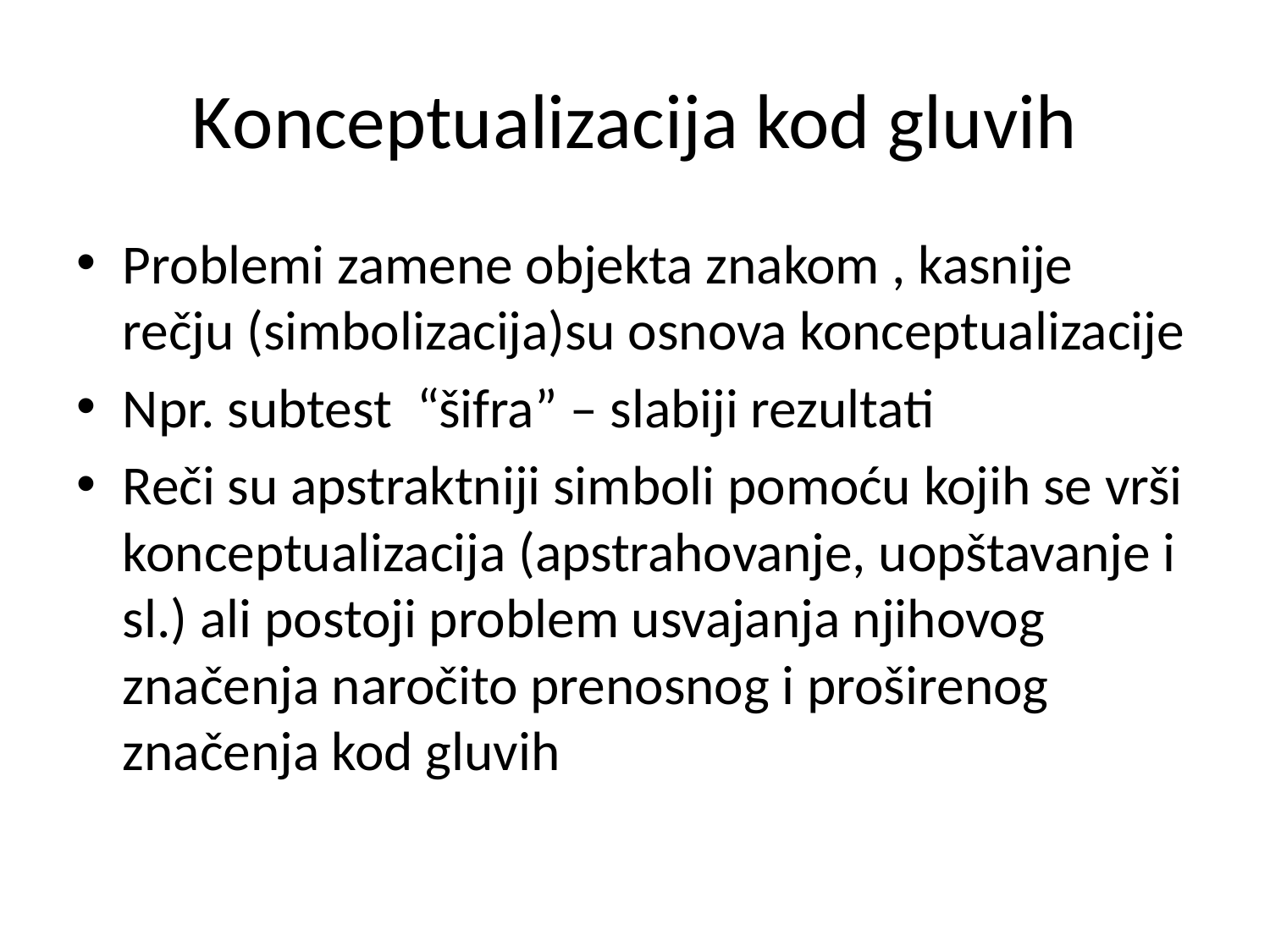

# Konceptualizacija kod gluvih
Problemi zamene objekta znakom , kasnije rečju (simbolizacija)su osnova konceptualizacije
Npr. subtest  “šifra” – slabiji rezultati
Reči su apstraktniji simboli pomoću kojih se vrši konceptualizacija (apstrahovanje, uopštavanje i sl.) ali postoji problem usvajanja njihovog značenja naročito prenosnog i proširenog značenja kod gluvih